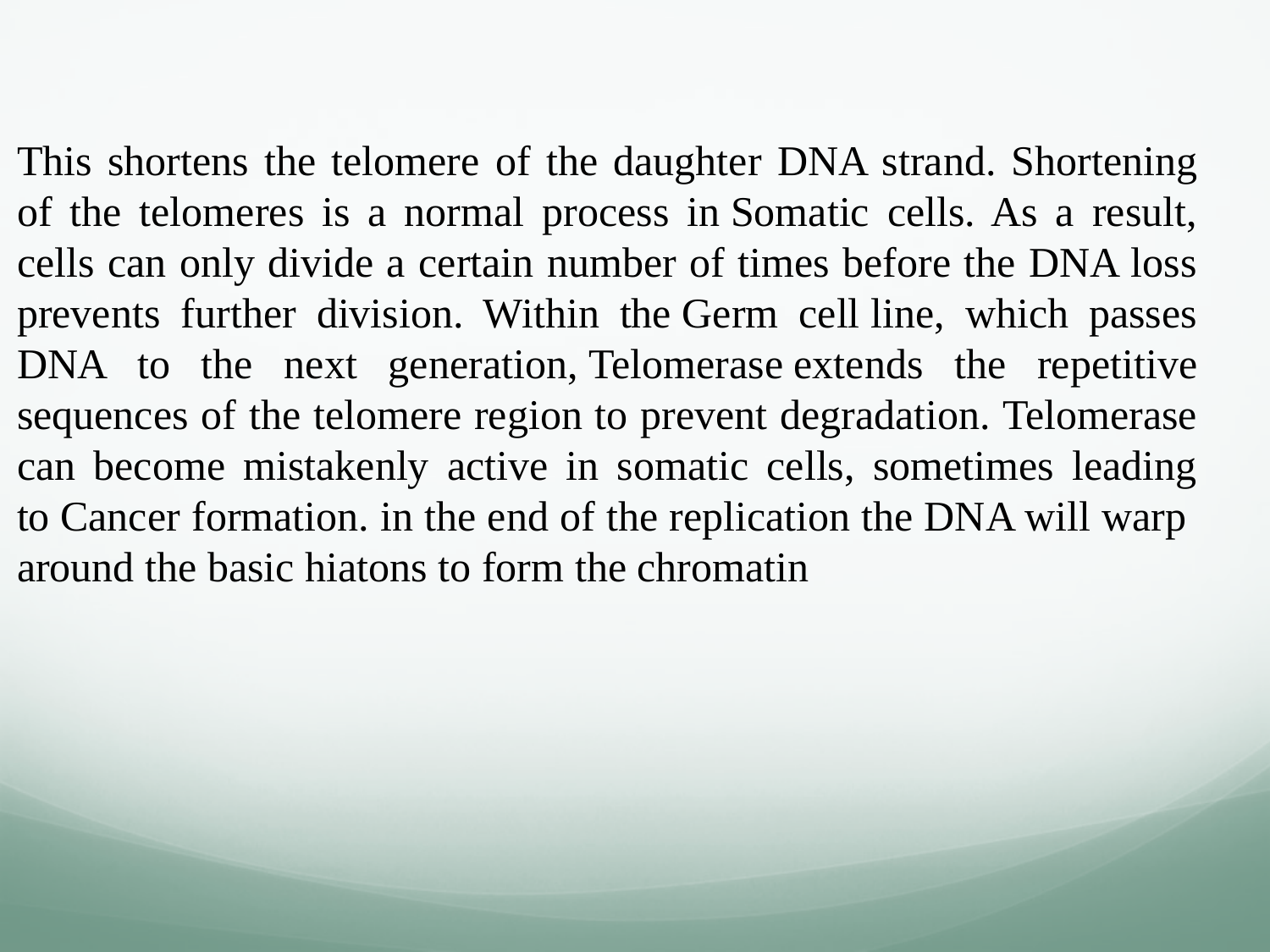

This shortens the telomere of the daughter DNA strand. Shortening of the telomeres is a normal process in Somatic cells. As a result, cells can only divide a certain number of times before the DNA loss prevents further division. Within the Germ cell line, which passes DNA to the next generation, Telomerase extends the repetitive sequences of the telomere region to prevent degradation. Telomerase can become mistakenly active in somatic cells, sometimes leading to Cancer formation. in the end of the replication the DNA will warp  around the basic hiatons to form the chromatin